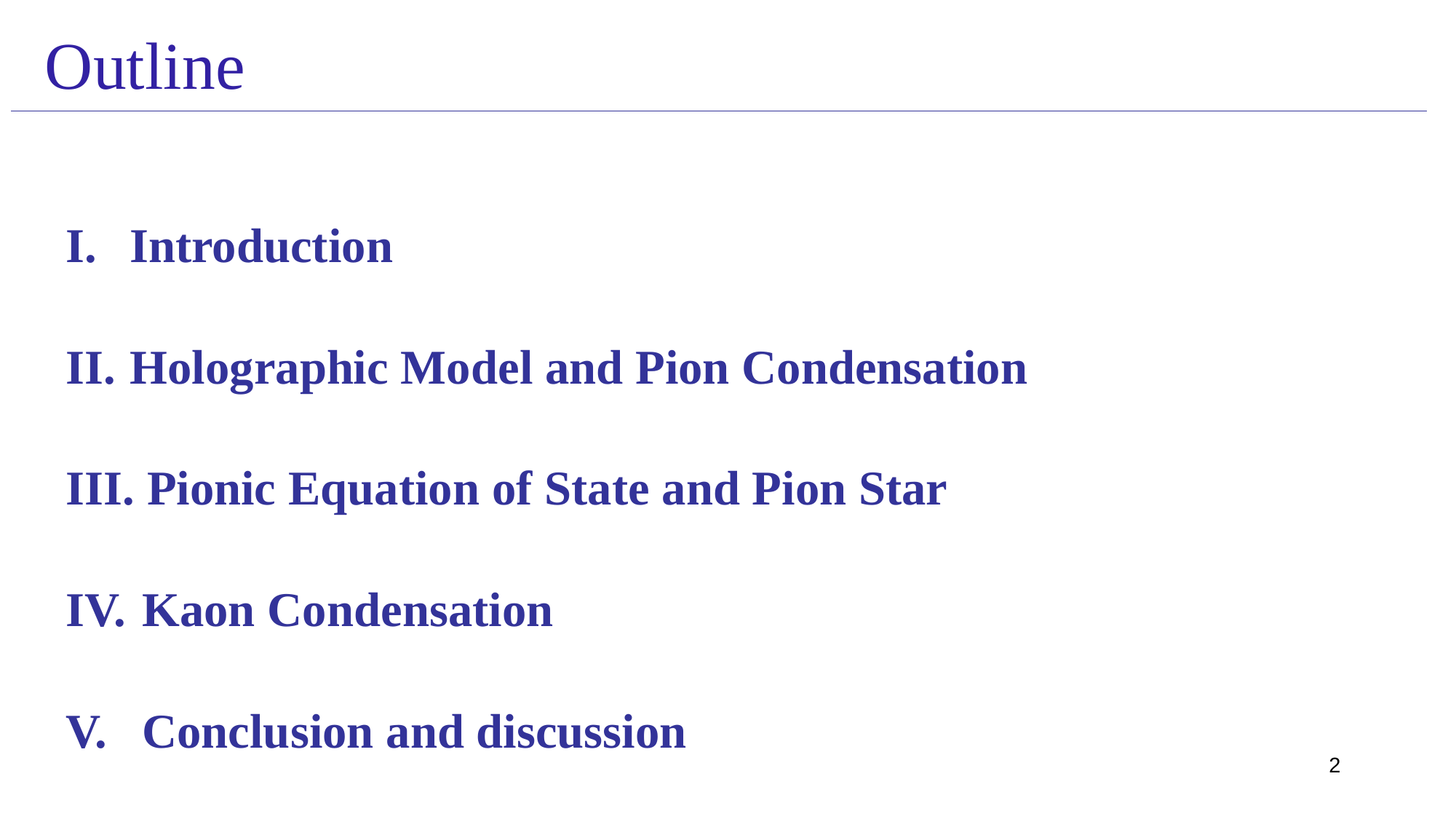

Outline

Introduction

Holographic Model and Pion Condensation

 Pionic Equation of State and Pion Star

 Kaon Condensation

 Conclusion and discussion
2